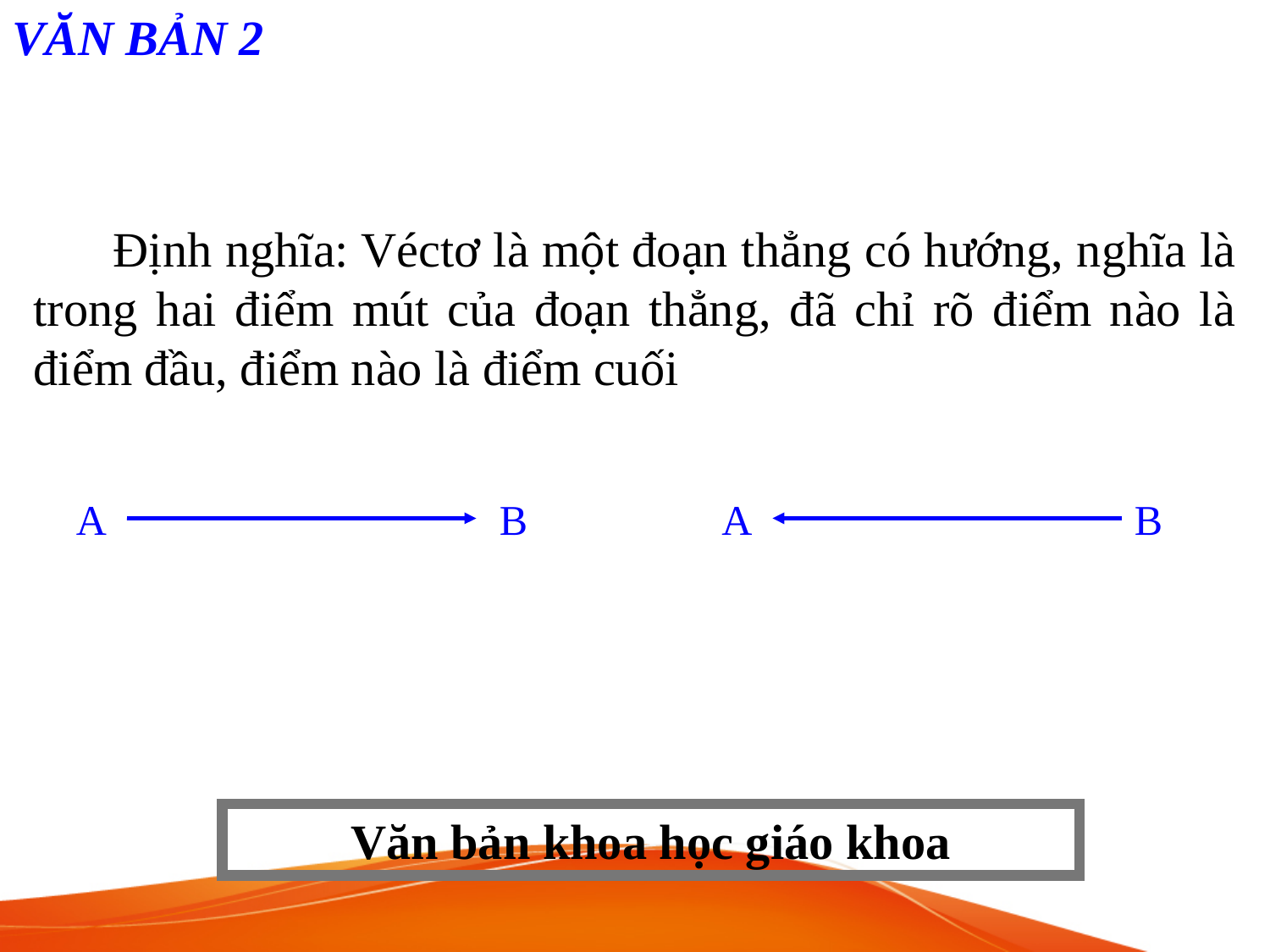

VĂN BẢN 2
      Định nghĩa: Véctơ là một đoạn thẳng có hướng, nghĩa là trong hai điểm mút của đoạn thẳng, đã chỉ rõ điểm nào là điểm đầu, điểm nào là điểm cuối
A
B
A
B

Văn bản khoa học giáo khoa